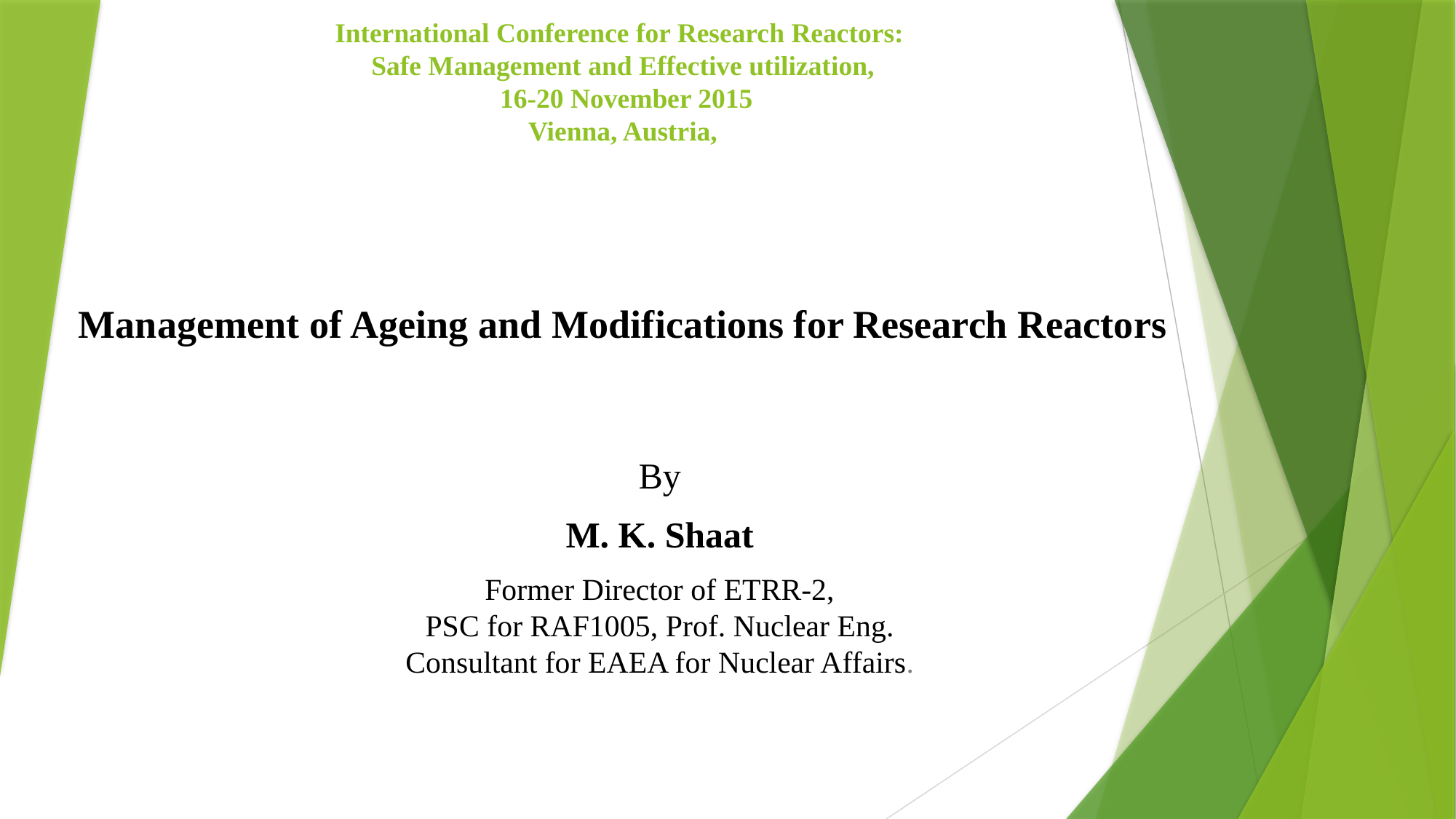

# International Conference for Research Reactors: Safe Management and Effective utilization, 16-20 November 2015 Vienna, Austria,
Management of Ageing and Modifications for Research Reactors
By
M. K. Shaat
Former Director of ETRR-2,
PSC for RAF1005, Prof. Nuclear Eng.
Consultant for EAEA for Nuclear Affairs.